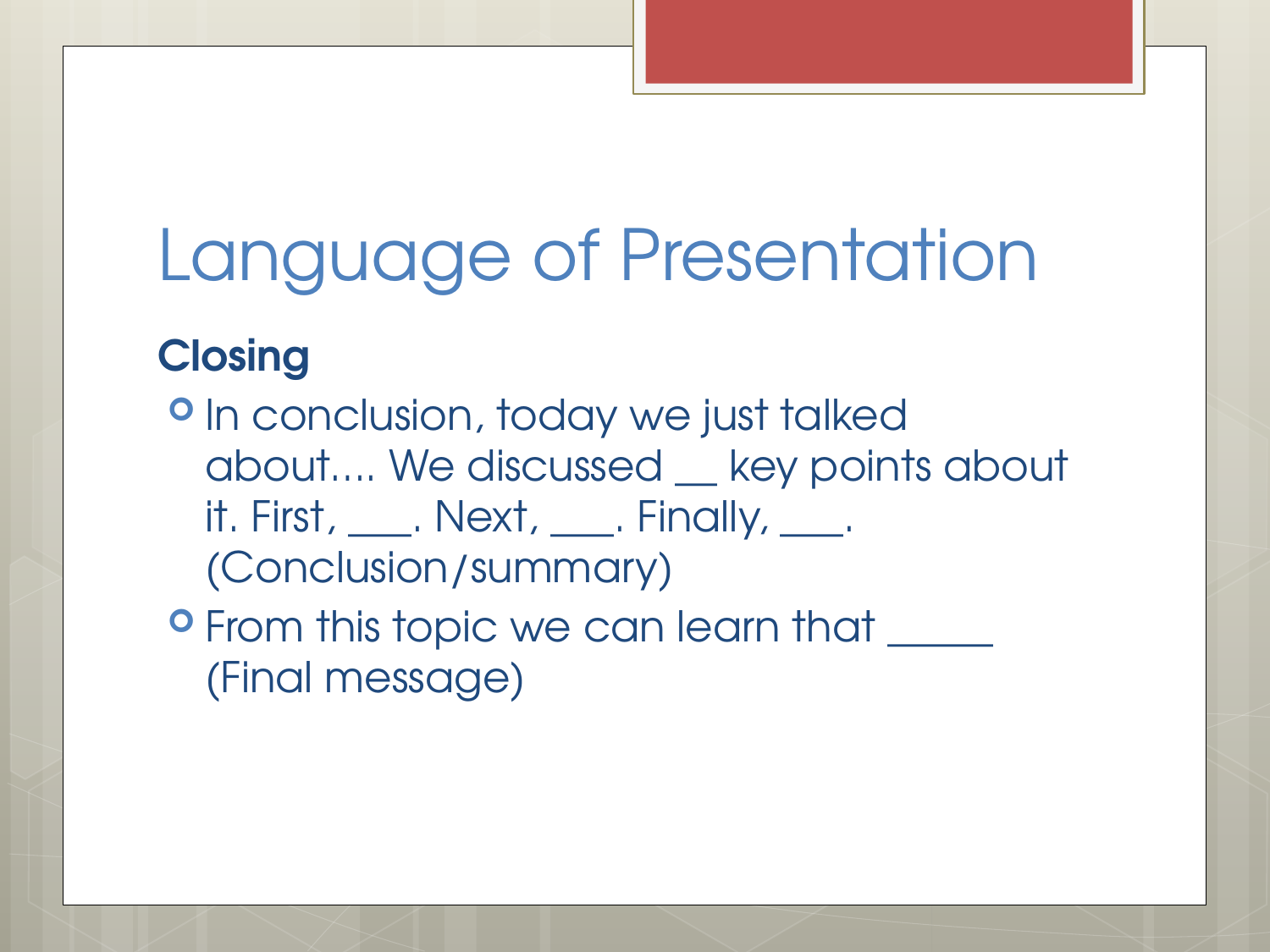

# Language of Presentation
Closing
In conclusion, today we just talked about…. We discussed __ key points about it. First, ___. Next, ___. Finally, ___. (Conclusion/summary)
From this topic we can learn that _____ (Final message)